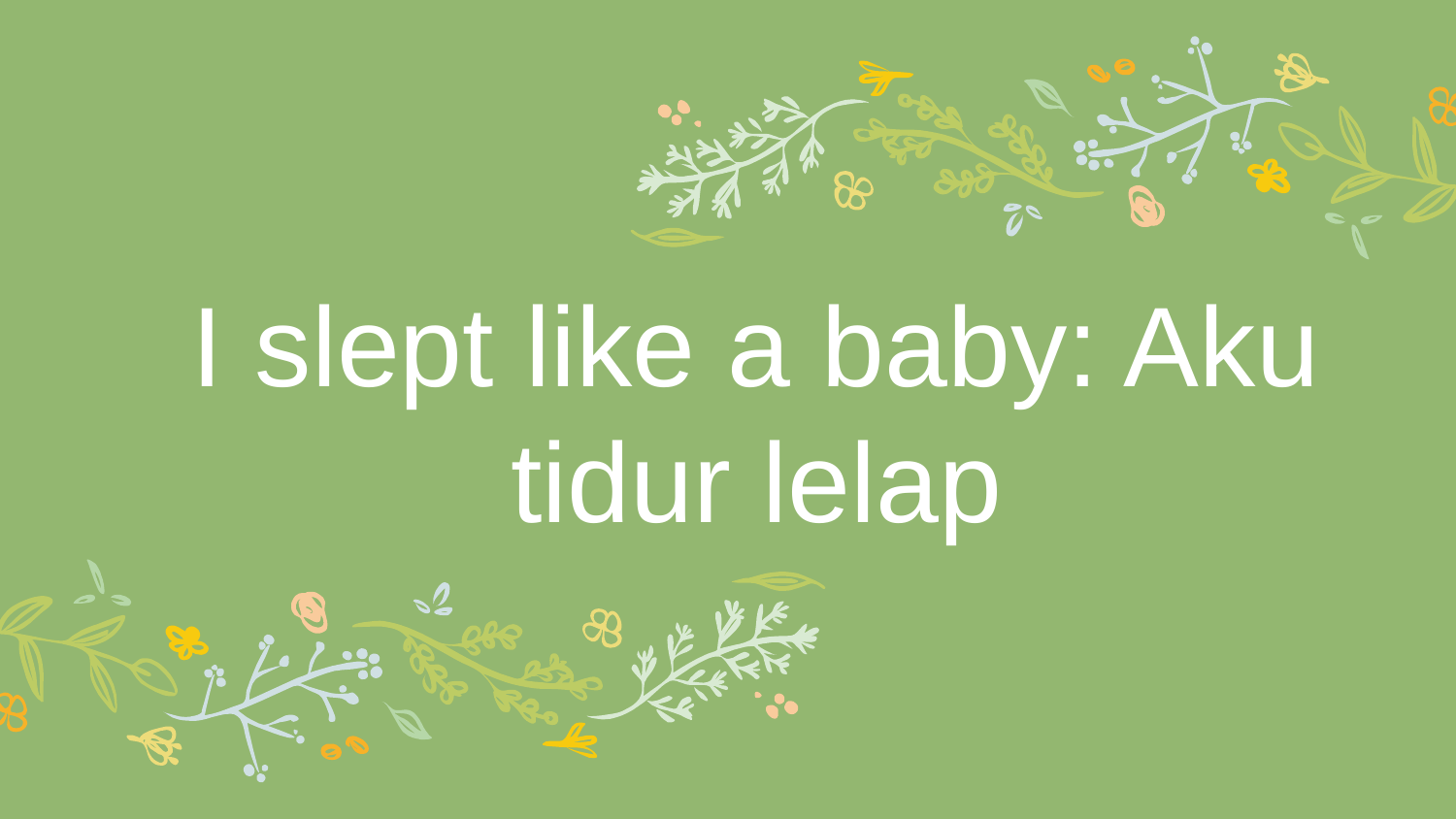

# I slept like a baby: Aku tidur lelap